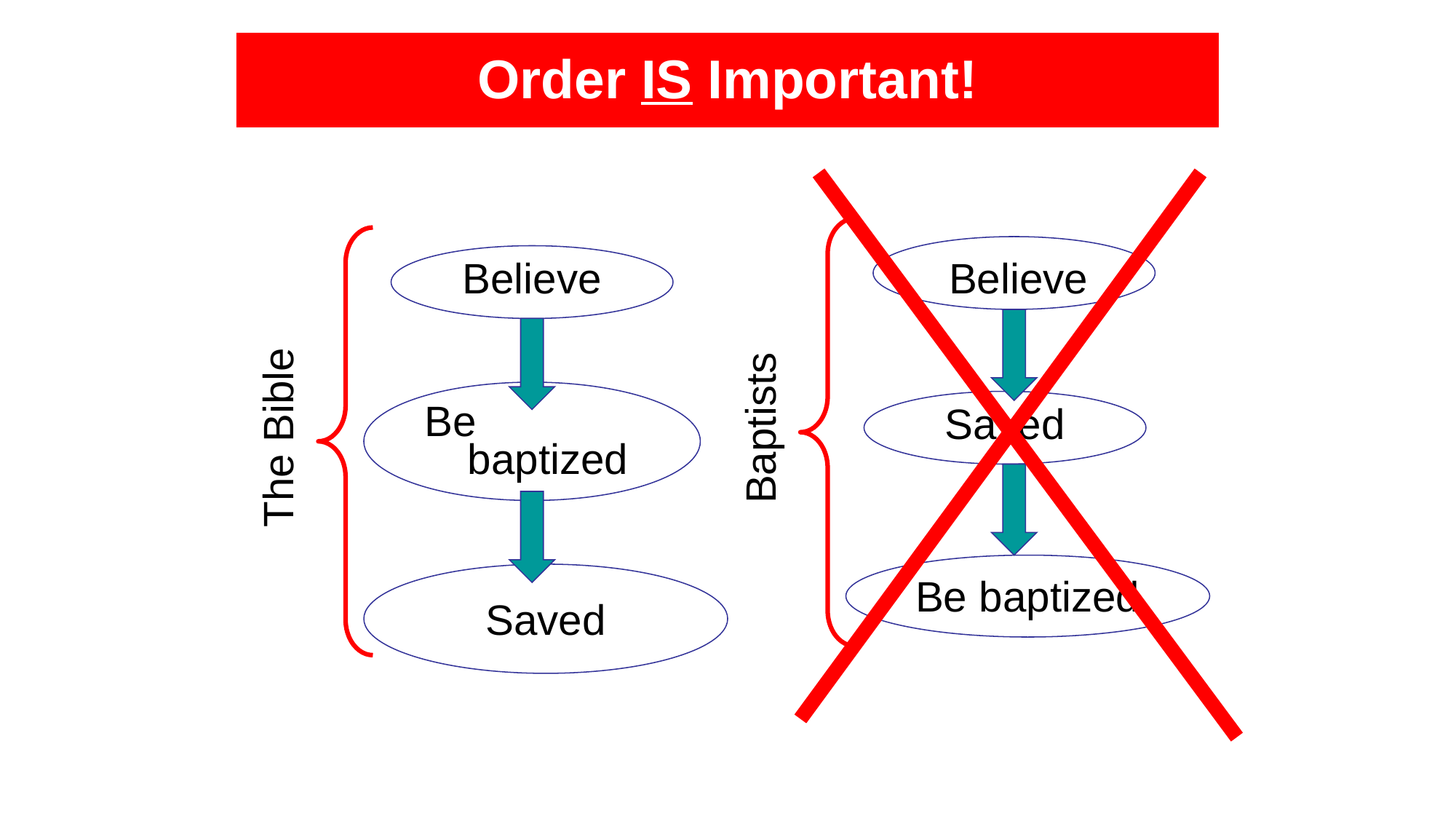

# Order IS Important!

Believe

Be baptized
Saved
Believe

Be              baptized

Saved
Baptists
The Bible